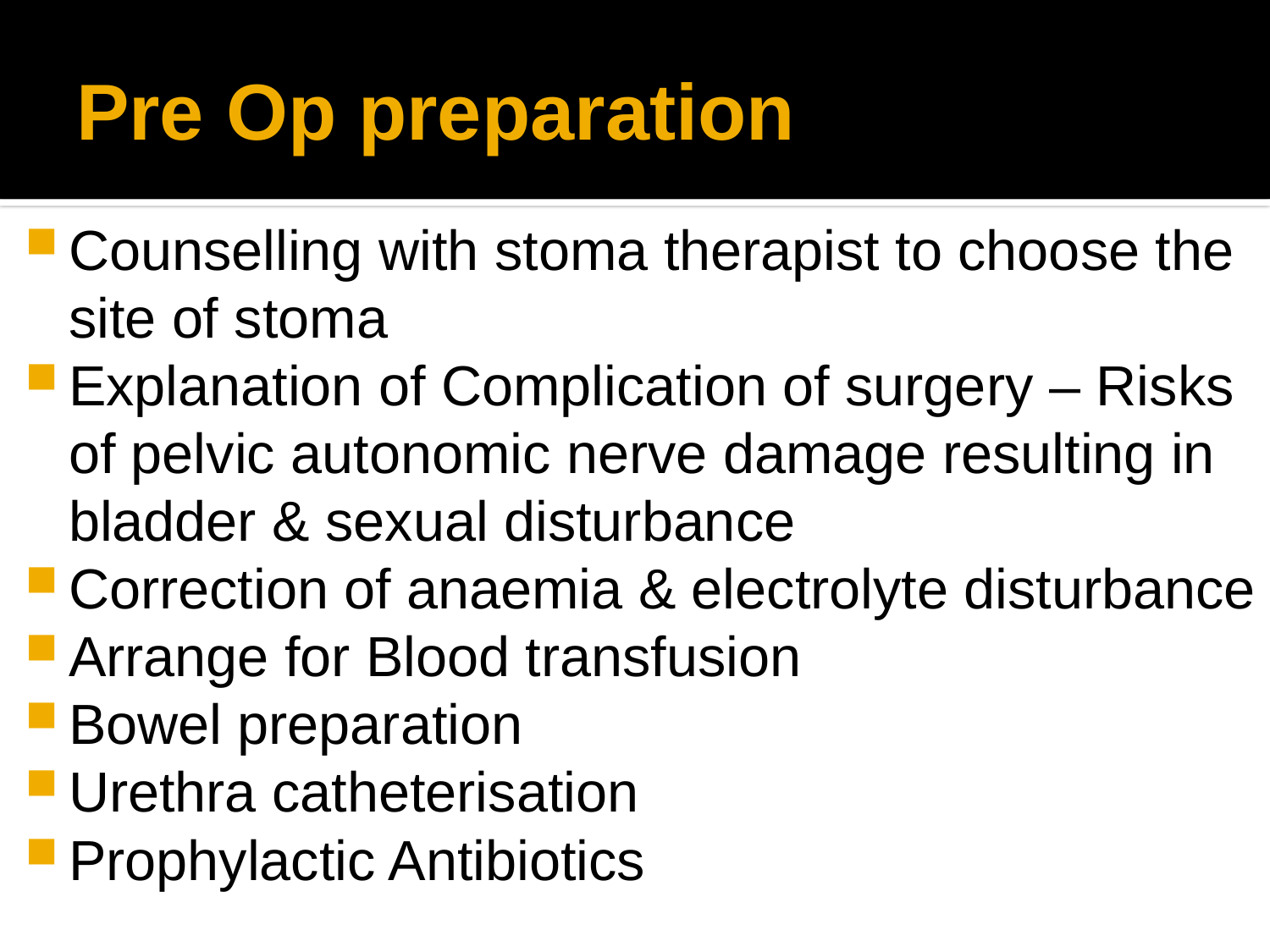

# Pre Op preparation
Counselling with stoma therapist to choose the site of stoma
Explanation of Complication of surgery – Risks of pelvic autonomic nerve damage resulting in bladder & sexual disturbance
Correction of anaemia & electrolyte disturbance
Arrange for Blood transfusion
Bowel preparation
Urethra catheterisation
Prophylactic Antibiotics